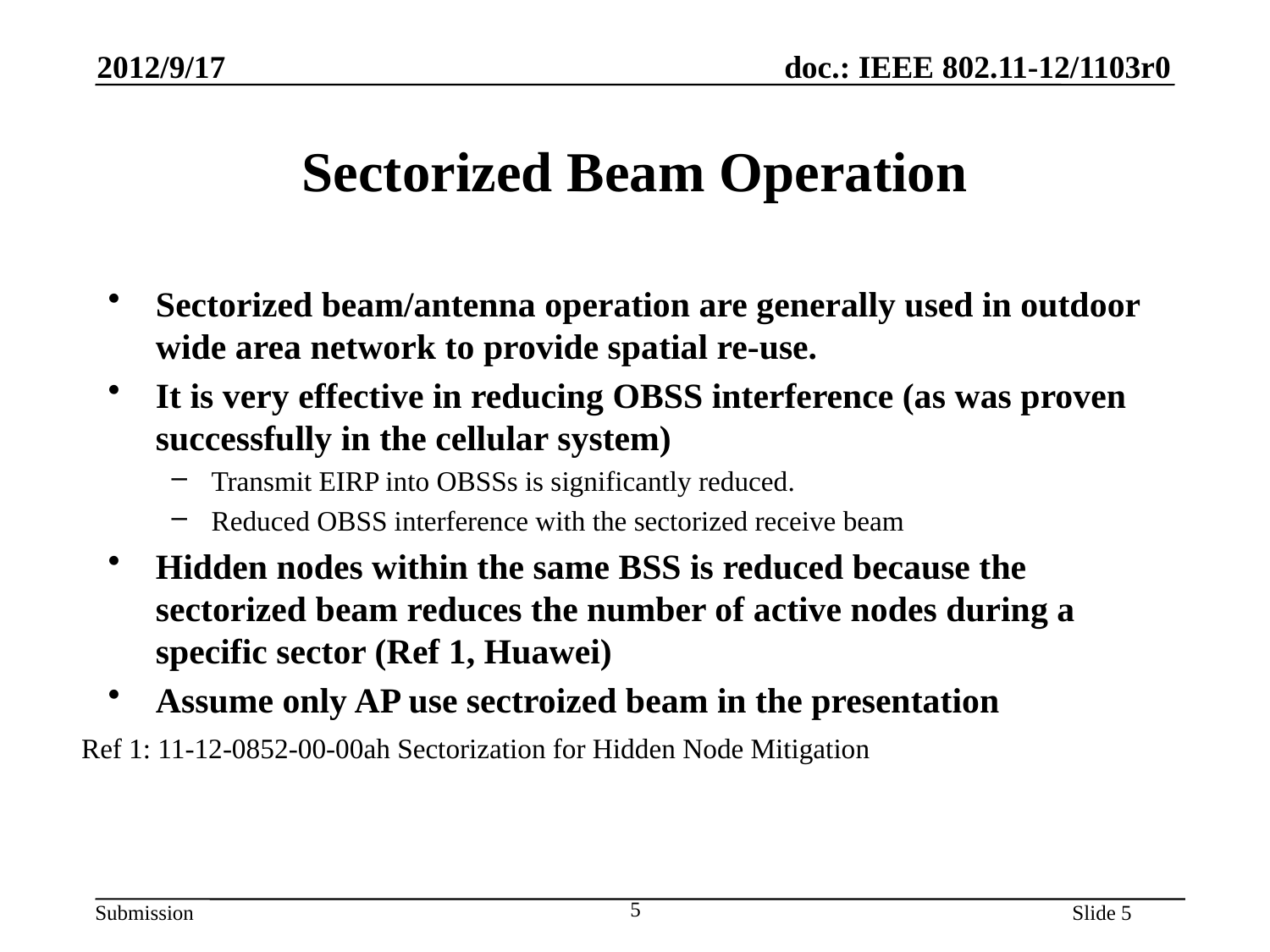

2012/9/17
# Sectorized Beam Operation
Sectorized beam/antenna operation are generally used in outdoor wide area network to provide spatial re-use.
It is very effective in reducing OBSS interference (as was proven successfully in the cellular system)
Transmit EIRP into OBSSs is significantly reduced.
Reduced OBSS interference with the sectorized receive beam
Hidden nodes within the same BSS is reduced because the sectorized beam reduces the number of active nodes during a specific sector (Ref 1, Huawei)
Assume only AP use sectroized beam in the presentation

Ref 1: 11-12-0852-00-00ah Sectorization for Hidden Node Mitigation
5
Slide 5